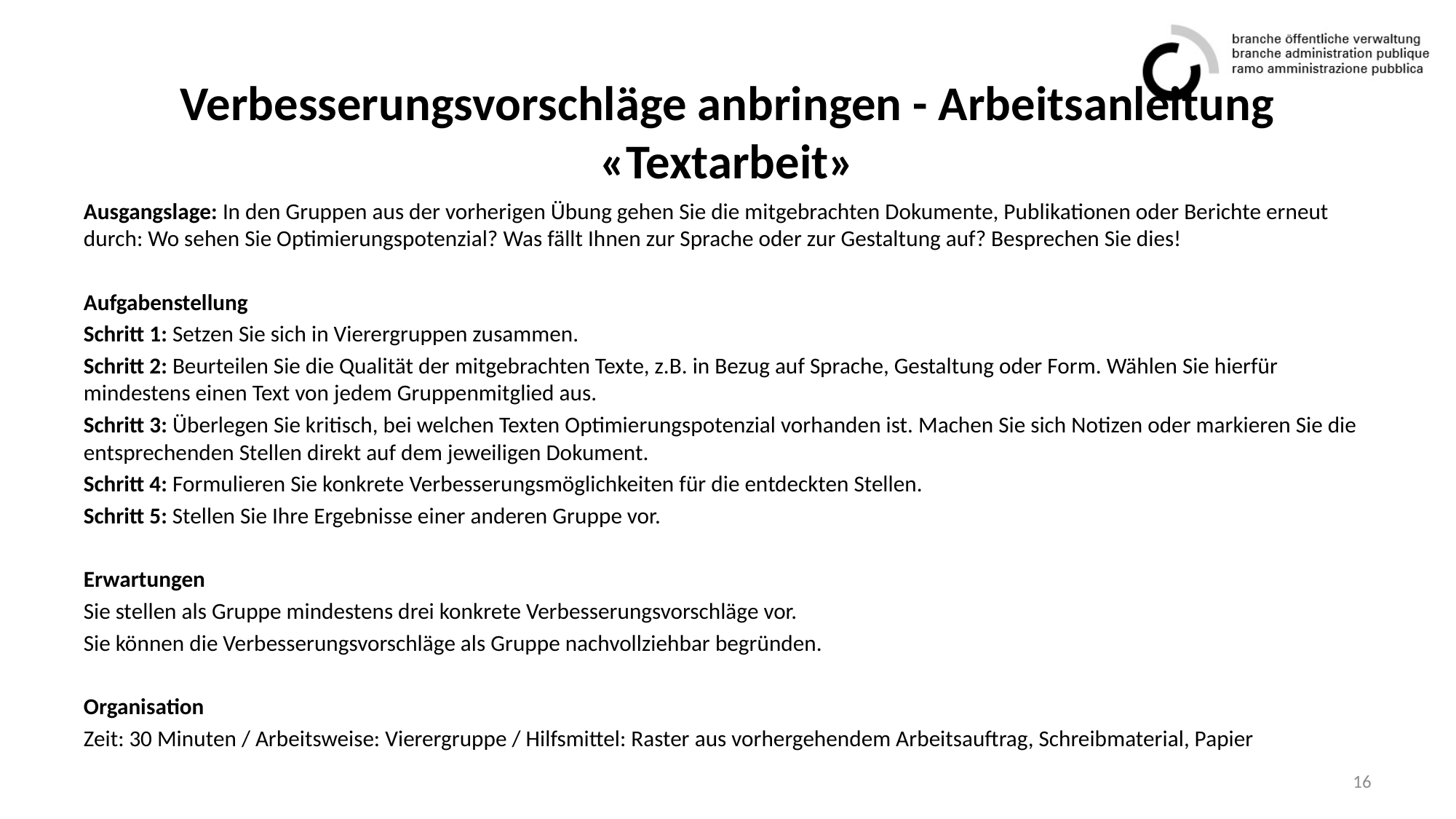

# Verbesserungsvorschläge anbringen - Arbeitsanleitung «Textarbeit»
Ausgangslage: In den Gruppen aus der vorherigen Übung gehen Sie die mitgebrachten Dokumente, Publikationen oder Berichte erneut durch: Wo sehen Sie Optimierungspotenzial? Was fällt Ihnen zur Sprache oder zur Gestaltung auf? Besprechen Sie dies!

Aufgabenstellung
Schritt 1: Setzen Sie sich in Vierergruppen zusammen.
Schritt 2: Beurteilen Sie die Qualität der mitgebrachten Texte, z.B. in Bezug auf Sprache, Gestaltung oder Form. Wählen Sie hierfür mindestens einen Text von jedem Gruppenmitglied aus.
Schritt 3: Überlegen Sie kritisch, bei welchen Texten Optimierungspotenzial vorhanden ist. Machen Sie sich Notizen oder markieren Sie die entsprechenden Stellen direkt auf dem jeweiligen Dokument.
Schritt 4: Formulieren Sie konkrete Verbesserungsmöglichkeiten für die entdeckten Stellen.
Schritt 5: Stellen Sie Ihre Ergebnisse einer anderen Gruppe vor.

Erwartungen
Sie stellen als Gruppe mindestens drei konkrete Verbesserungsvorschläge vor.
Sie können die Verbesserungsvorschläge als Gruppe nachvollziehbar begründen.

Organisation
Zeit: 30 Minuten / Arbeitsweise: Vierergruppe / Hilfsmittel: Raster aus vorhergehendem Arbeitsauftrag, Schreibmaterial, Papier

16